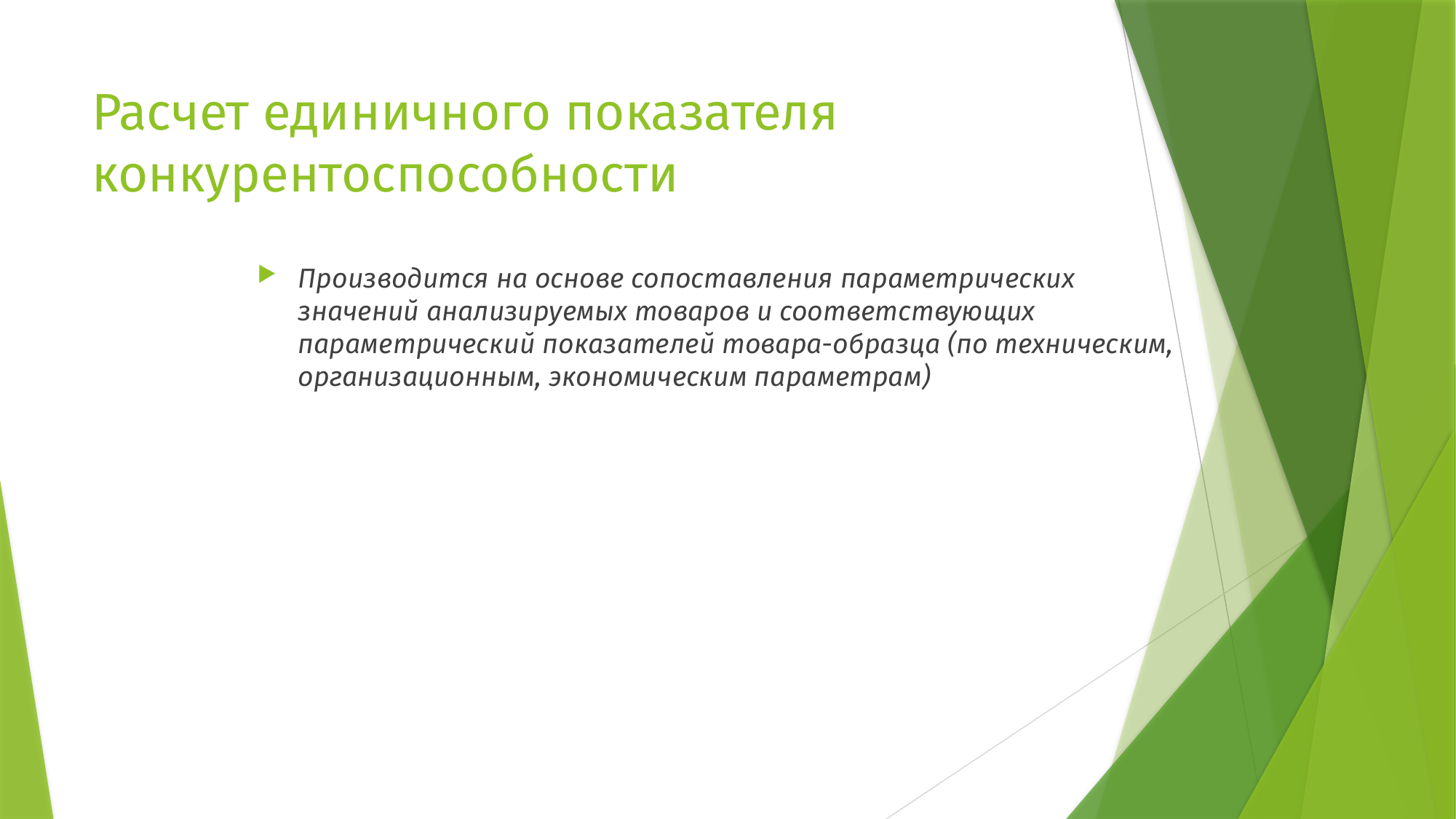

# Расчет единичного показателя конкурентоспособности
Производится на основе сопоставления параметрических значений анализируемых товаров и соответствующих параметрический показателей товара-образца (по техническим, организационным, экономическим параметрам)